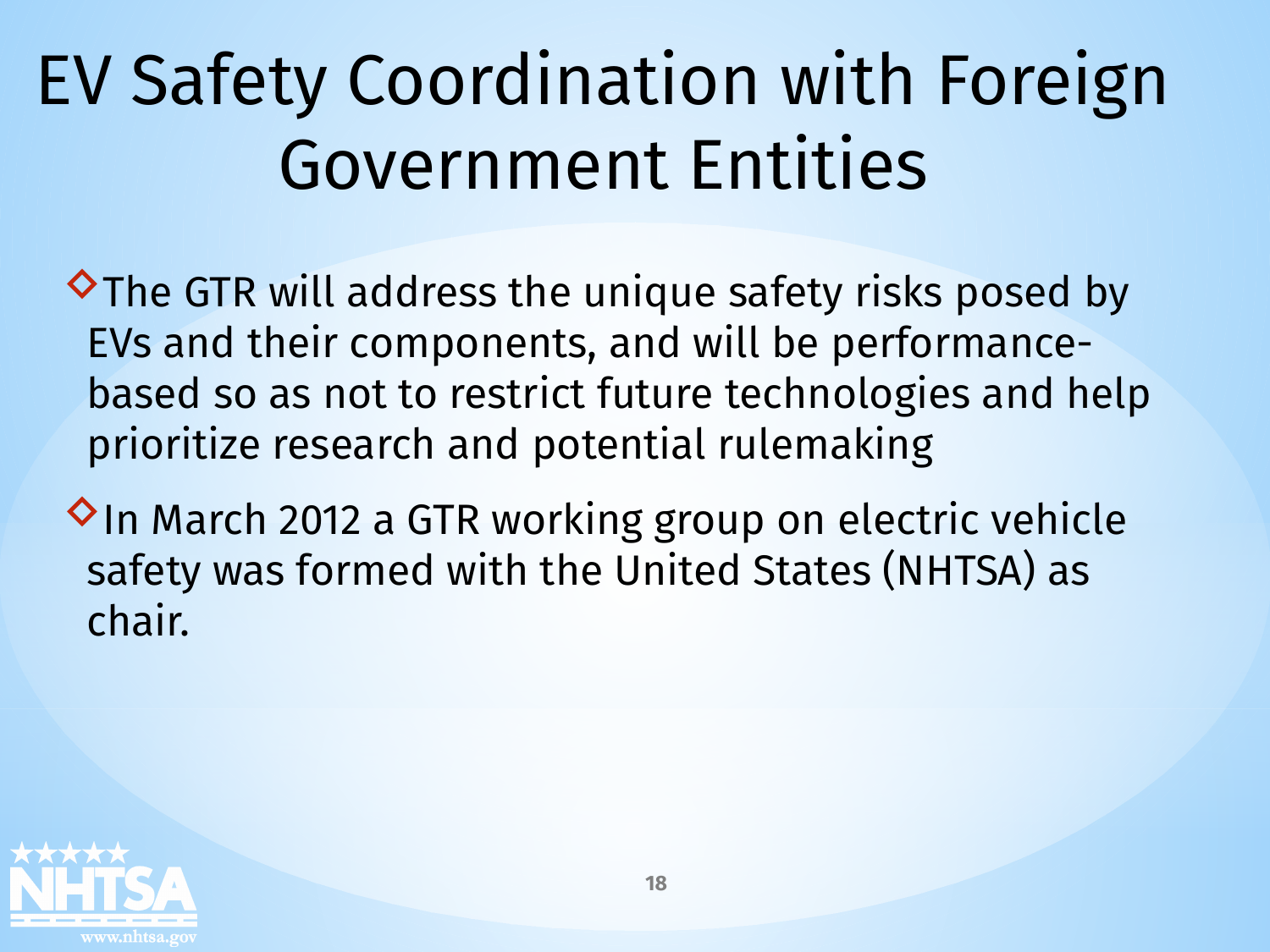

EV Safety Coordination with Foreign Government Entities
The GTR will address the unique safety risks posed by EVs and their components, and will be performance-based so as not to restrict future technologies and help prioritize research and potential rulemaking
In March 2012 a GTR working group on electric vehicle safety was formed with the United States (NHTSA) as chair.
18